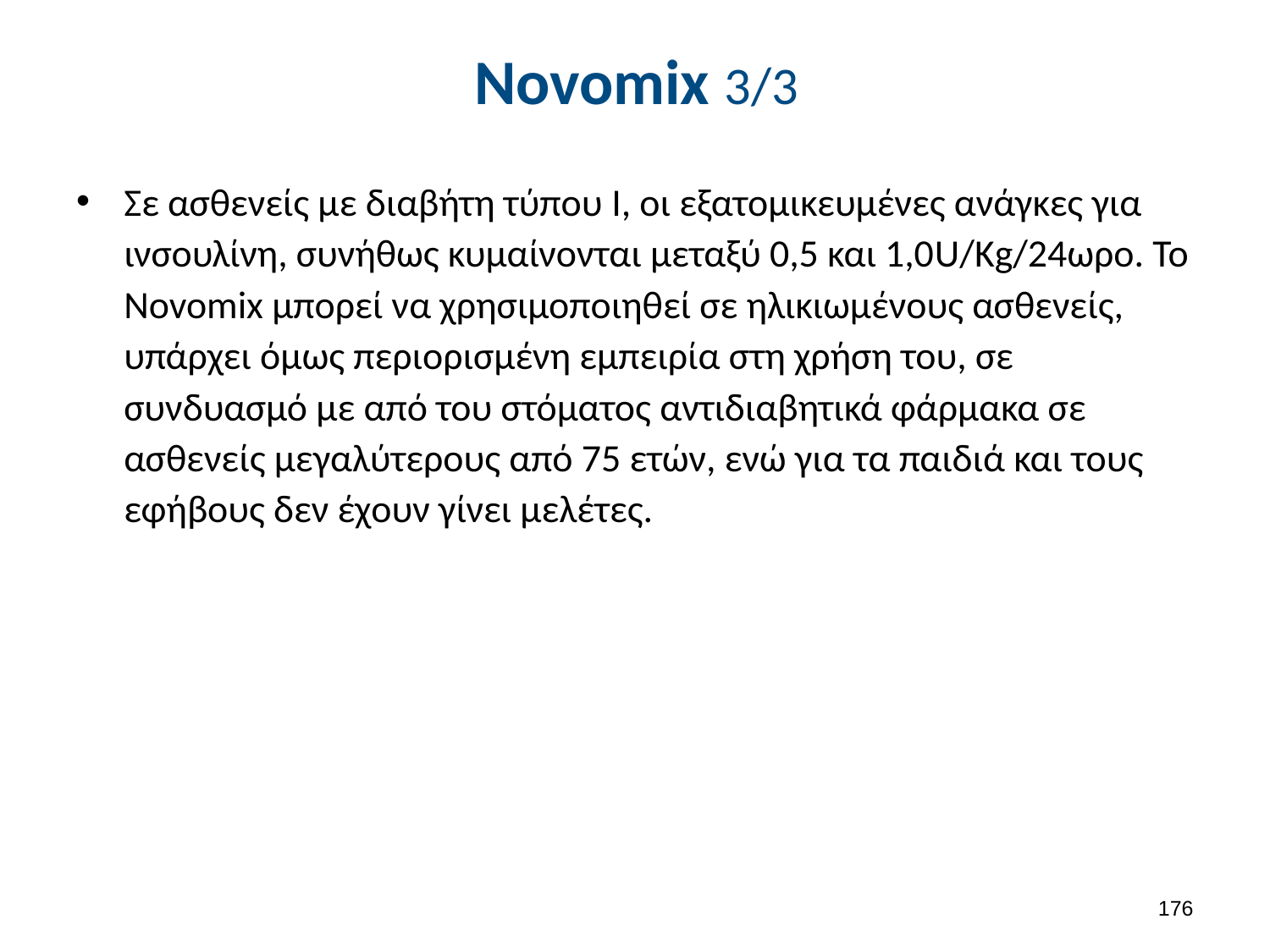

# Novomix 3/3
Σε ασθενείς με διαβήτη τύπου I, οι εξατομικευμένες ανάγκες για ινσουλίνη, συνήθως κυμαίνονται μεταξύ 0,5 και 1,0U/Kg/24ωρο. Το Novomix μπορεί να χρησιμοποιηθεί σε ηλικιωμένους ασθενείς, υπάρχει όμως περιορισμένη εμπειρία στη χρήση του, σε συνδυασμό με από του στόματος αντιδιαβητικά φάρμακα σε ασθενείς μεγαλύτερους από 75 ετών, ενώ για τα παιδιά και τους εφήβους δεν έχουν γίνει μελέτες.

176